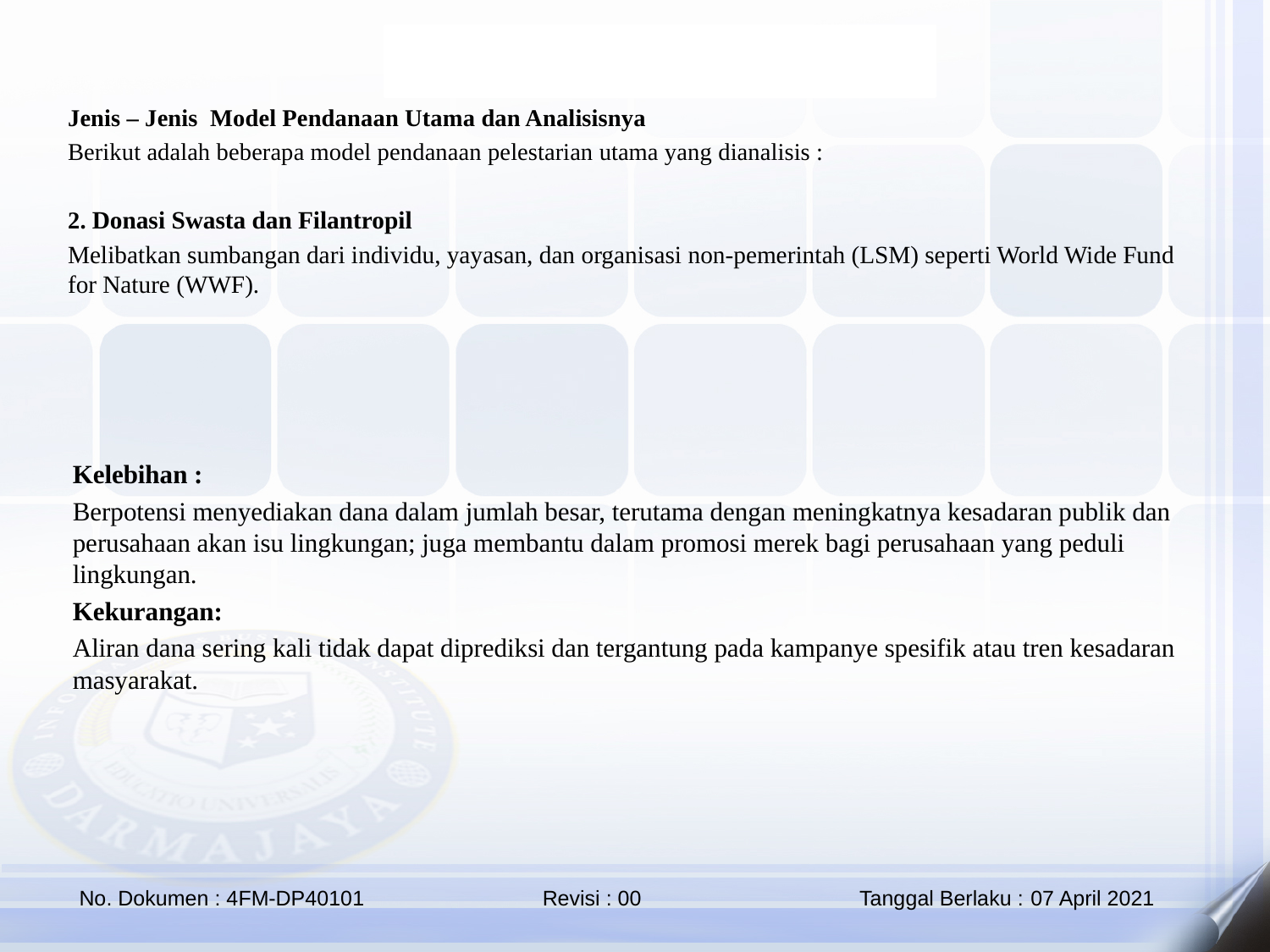

Jenis – Jenis  Model Pendanaan Utama dan Analisisnya
Berikut adalah beberapa model pendanaan pelestarian utama yang dianalisis :

2. Donasi Swasta dan Filantropil
Melibatkan sumbangan dari individu, yayasan, dan organisasi non-pemerintah (LSM) seperti World Wide Fund for Nature (WWF).

Kelebihan :
Berpotensi menyediakan dana dalam jumlah besar, terutama dengan meningkatnya kesadaran publik dan perusahaan akan isu lingkungan; juga membantu dalam promosi merek bagi perusahaan yang peduli lingkungan.
Kekurangan:
Aliran dana sering kali tidak dapat diprediksi dan tergantung pada kampanye spesifik atau tren kesadaran masyarakat.